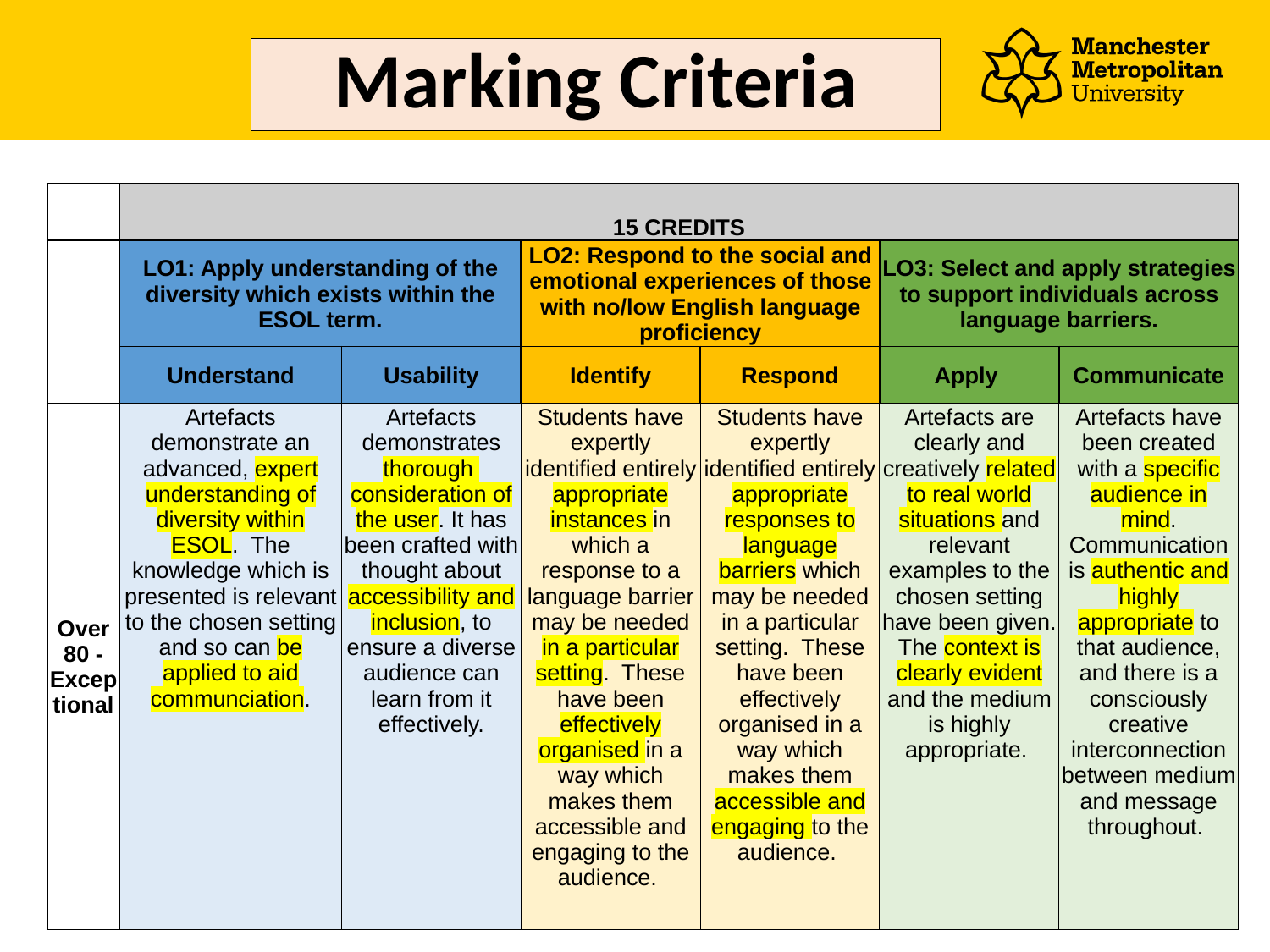

# Marking Criteria
|  | 15 CREDITS |  |  |  |  |  |
| --- | --- | --- | --- | --- | --- | --- |
|  | LO1: Apply understanding of the diversity which exists within the ESOL term. |  | LO2: Respond to the social and emotional experiences of those with no/low English language proficiency |  | LO3: Select and apply strategies to support individuals across language barriers. |  |
|  | Understand | Usability | Identify | Respond | Apply | Communicate |
| Over 80 - Exceptional | Artefacts demonstrate an advanced, expert understanding of diversity within ESOL. The knowledge which is presented is relevant to the chosen setting and so can be applied to aid communciation. | Artefacts demonstrates thorough consideration of the user. It has been crafted with thought about accessibility and inclusion, to ensure a diverse audience can learn from it effectively. | Students have expertly identified entirely appropriate instances in which a response to a language barrier may be needed in a particular setting. These have been effectively organised in a way which makes them accessible and engaging to the audience. | Students have expertly identified entirely appropriate responses to language barriers which may be needed in a particular setting. These have been effectively organised in a way which makes them accessible and engaging to the audience. | Artefacts are clearly and creatively related to real world situations and relevant examples to the chosen setting have been given. The context is clearly evident and the medium is highly appropriate. | Artefacts have been created with a specific audience in mind. Communication is authentic and highly appropriate to that audience, and there is a consciously creative interconnection between medium and message throughout. |